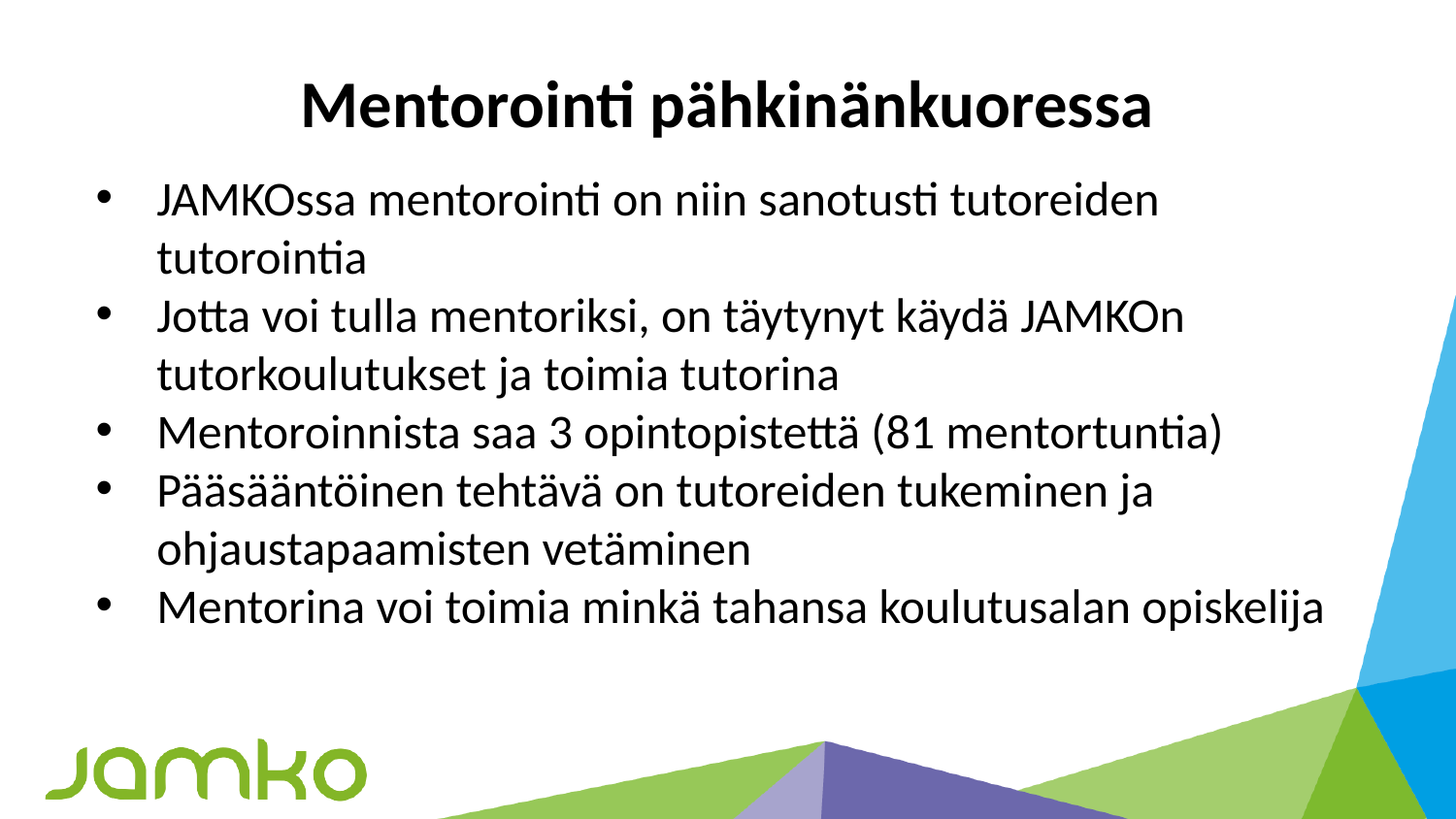

# Mentorointi pähkinänkuoressa
JAMKOssa mentorointi on niin sanotusti tutoreiden tutorointia
Jotta voi tulla mentoriksi, on täytynyt käydä JAMKOn tutorkoulutukset ja toimia tutorina
Mentoroinnista saa 3 opintopistettä (81 mentortuntia)
Pääsääntöinen tehtävä on tutoreiden tukeminen ja ohjaustapaamisten vetäminen
Mentorina voi toimia minkä tahansa koulutusalan opiskelija